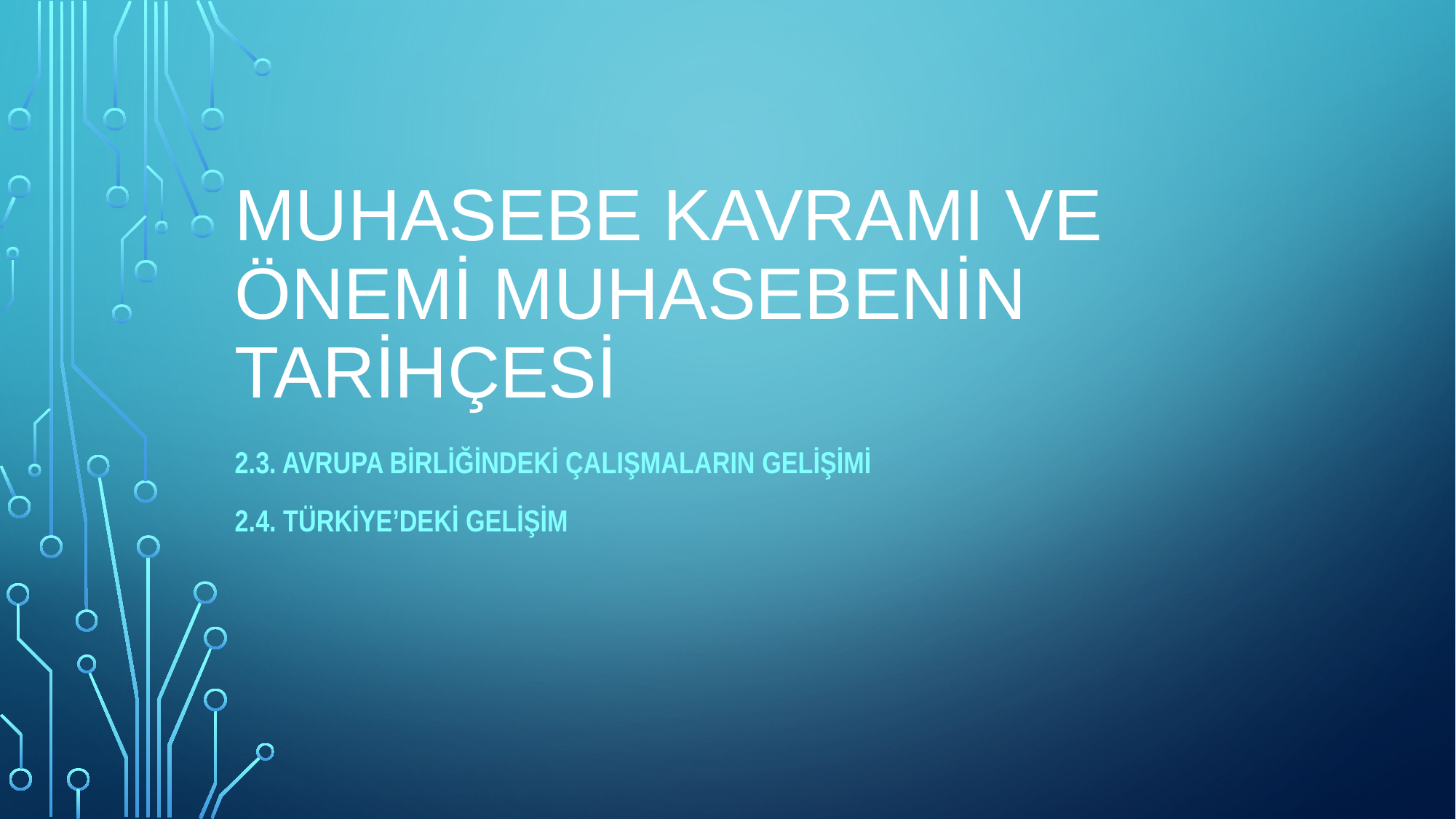

# Muhasebe Kavramı ve Önemİ Muhasebenİn TarİHçesİ
2.3. Avrupa Birliğindeki Çalışmaların Gelişimi
2.4. Türkiye’deki Gelişim